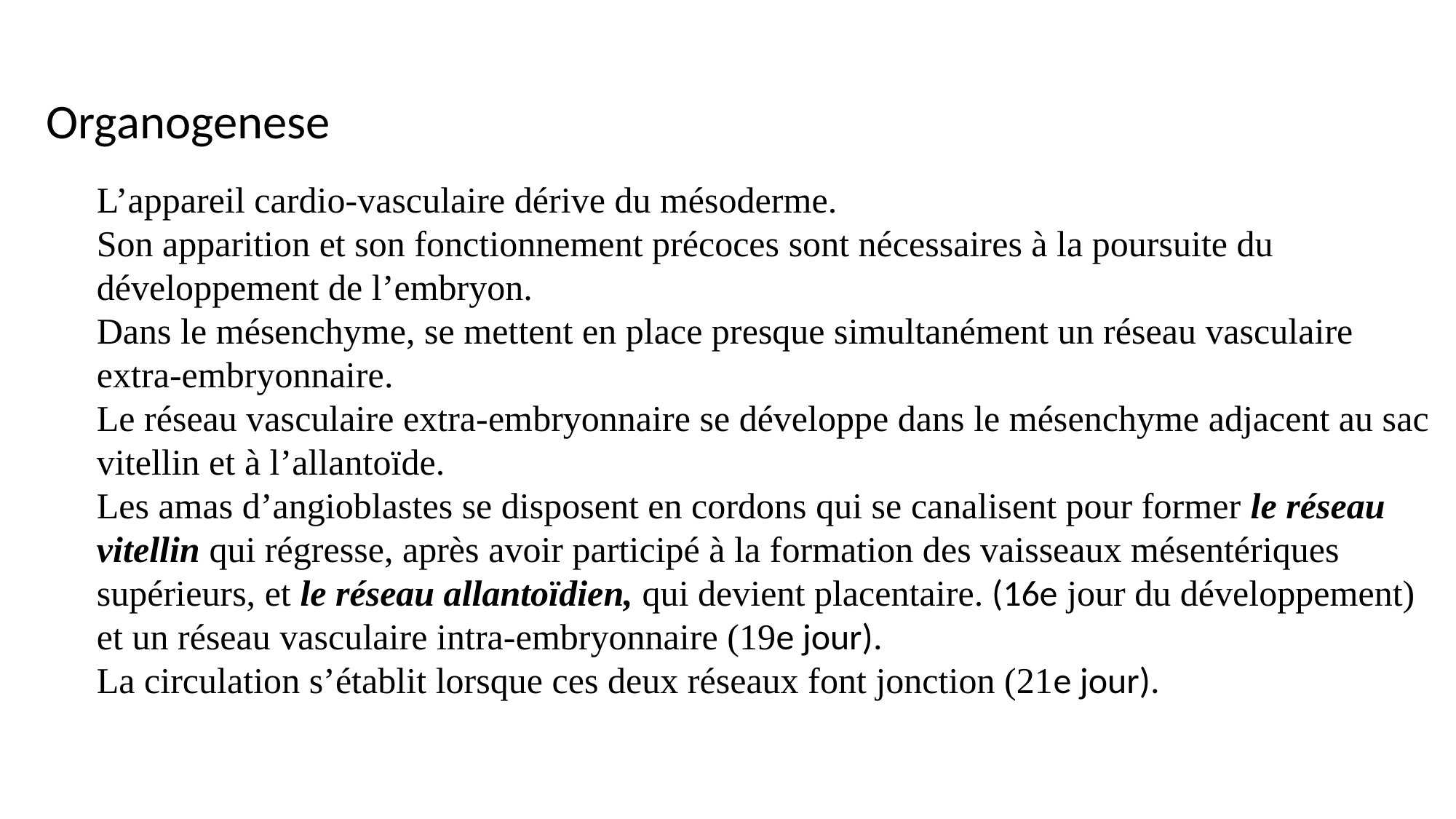

Organogenese

L’appareil cardio-vasculaire dérive du mésoderme.
Son apparition et son fonctionnement précoces sont nécessaires à la poursuite du développement de l’embryon.
Dans le mésenchyme, se mettent en place presque simultanément un réseau vasculaire extra-embryonnaire.
Le réseau vasculaire extra-embryonnaire se développe dans le mésenchyme adjacent au sac vitellin et à l’allantoïde.
Les amas d’angioblastes se disposent en cordons qui se canalisent pour former le réseau vitellin qui régresse, après avoir participé à la formation des vaisseaux mésentériques supérieurs, et le réseau allantoïdien, qui devient placentaire. (16e jour du développement) et un réseau vas­culaire intra-embryonnaire (19e jour).
La circulation s’établit lorsque ces deux réseaux font jonction (21e jour).